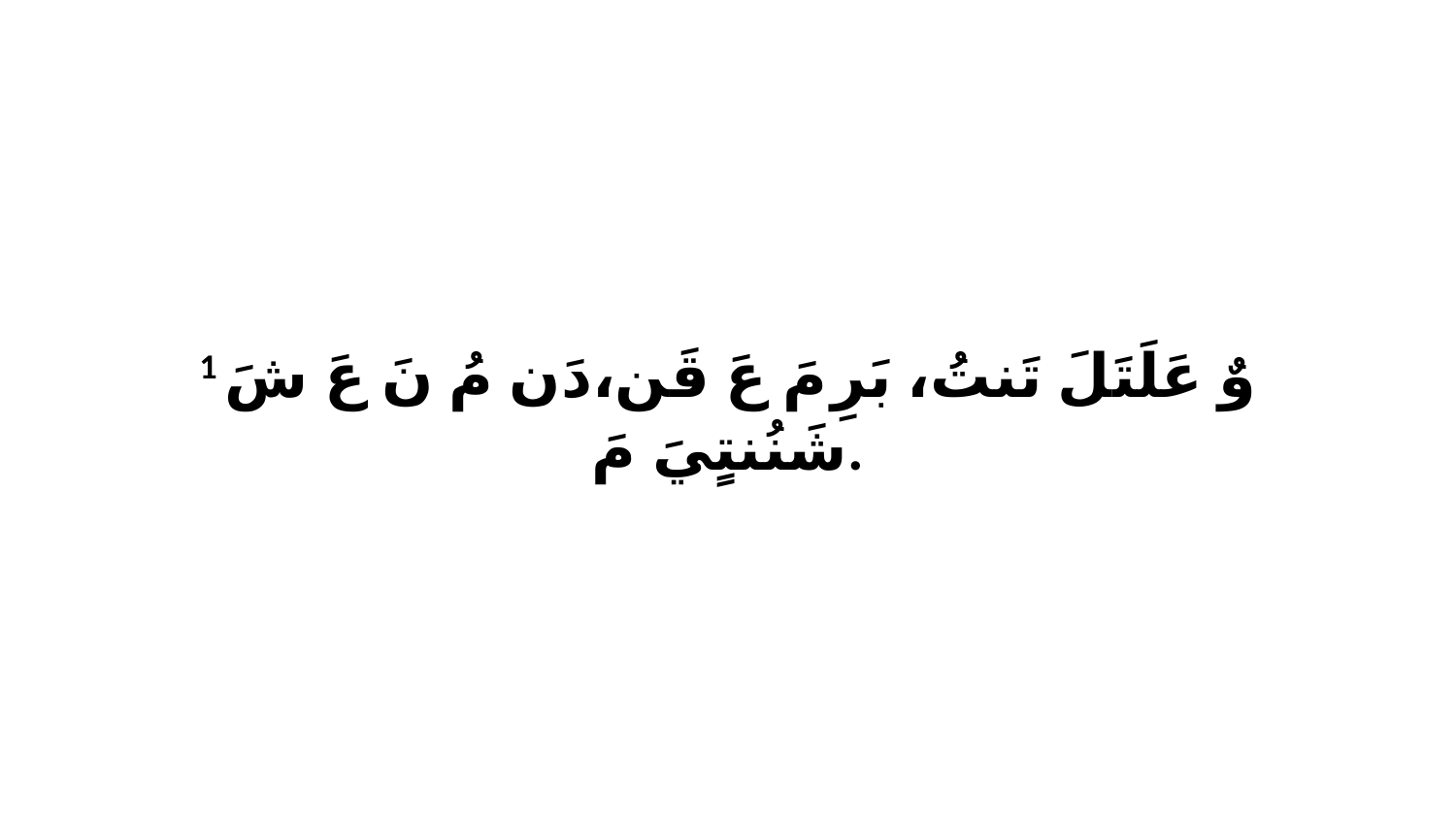

1 وٌ عَلَتَلَ تَنتُ، بَرِ مَ عَ قَن،دَن مُ نَ عَ شَ شَنُنتٍيَ مَ.